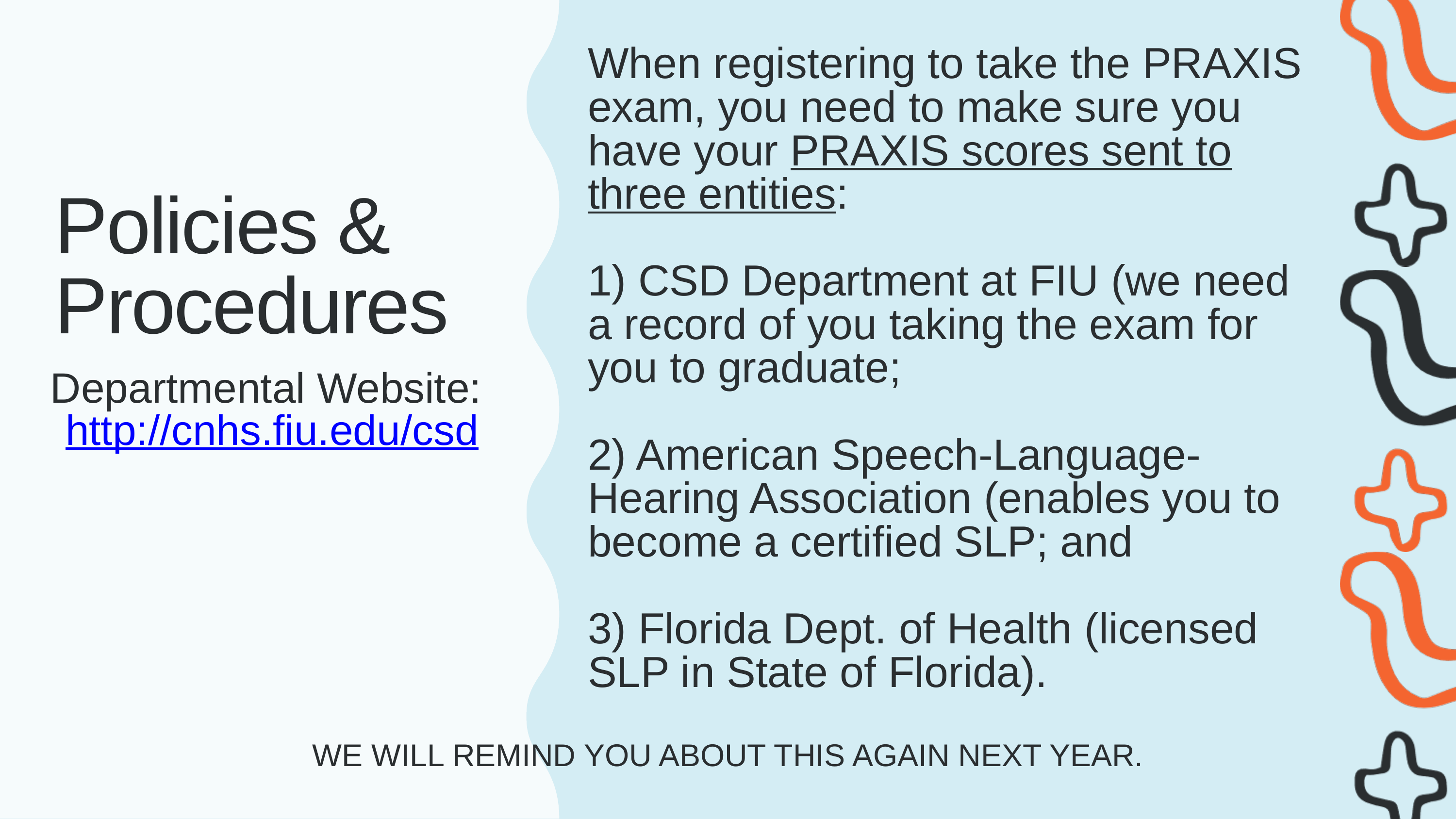

When registering to take the PRAXIS exam, you need to make sure you have your PRAXIS scores sent to three entities:​

1) CSD Department at FIU (we need a record of you taking the exam for you to graduate;​

2) American Speech-Language-Hearing Association (enables you to become a certified SLP; and ​

3) Florida Dept. of Health (licensed SLP in State of Florida).​
​

Policies & Procedures​

Departmental Website: http://cnhs.fiu.edu/csd​

WE WILL REMIND YOU ABOUT THIS AGAIN NEXT YEAR.​